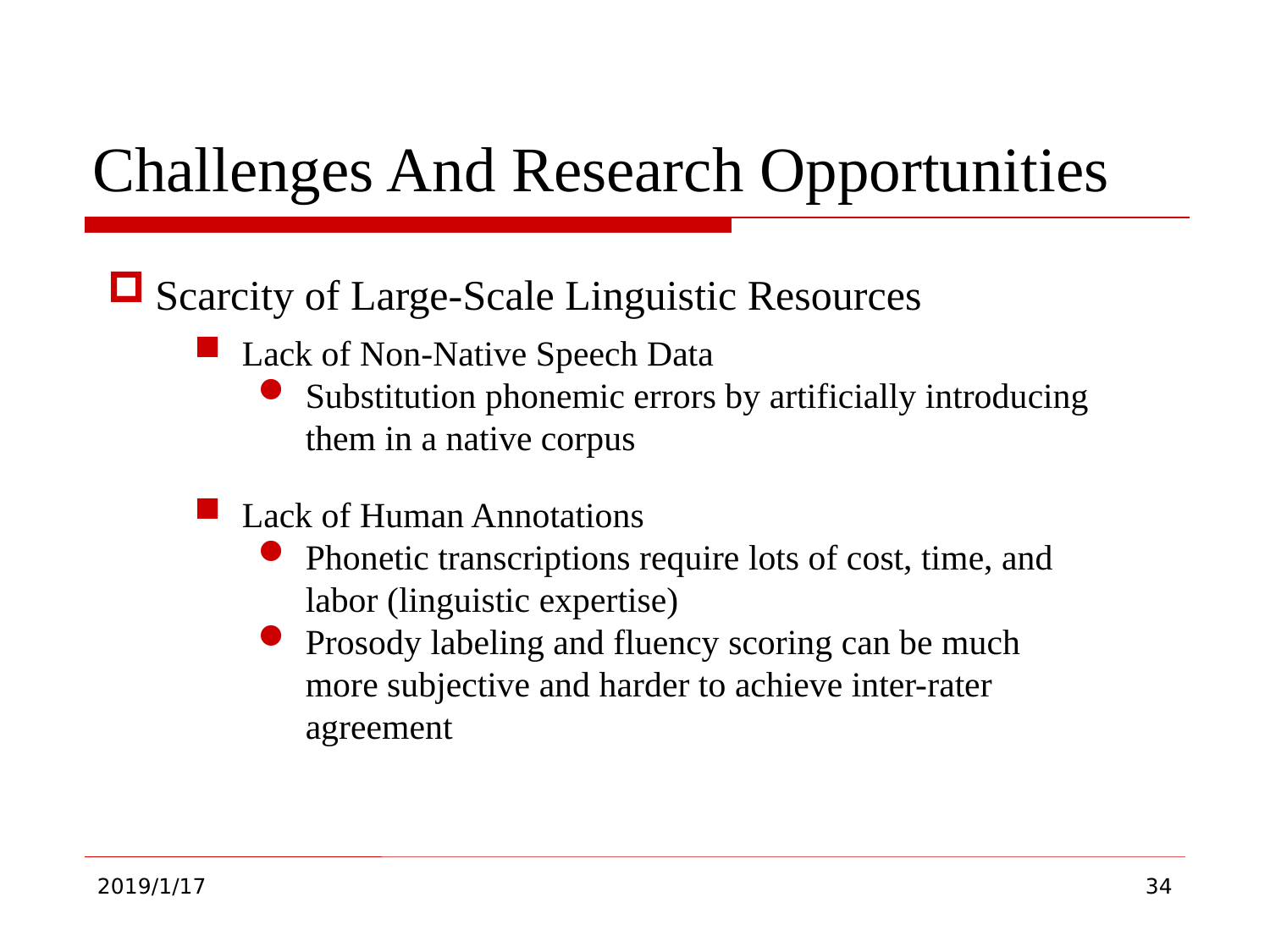

# Challenges And Research Opportunities
Scarcity of Large-Scale Linguistic Resources
Lack of Non-Native Speech Data
Substitution phonemic errors by artificially introducing them in a native corpus
Lack of Human Annotations
Phonetic transcriptions require lots of cost, time, and labor (linguistic expertise)
Prosody labeling and fluency scoring can be much more subjective and harder to achieve inter-rater agreement
2019/1/17
34